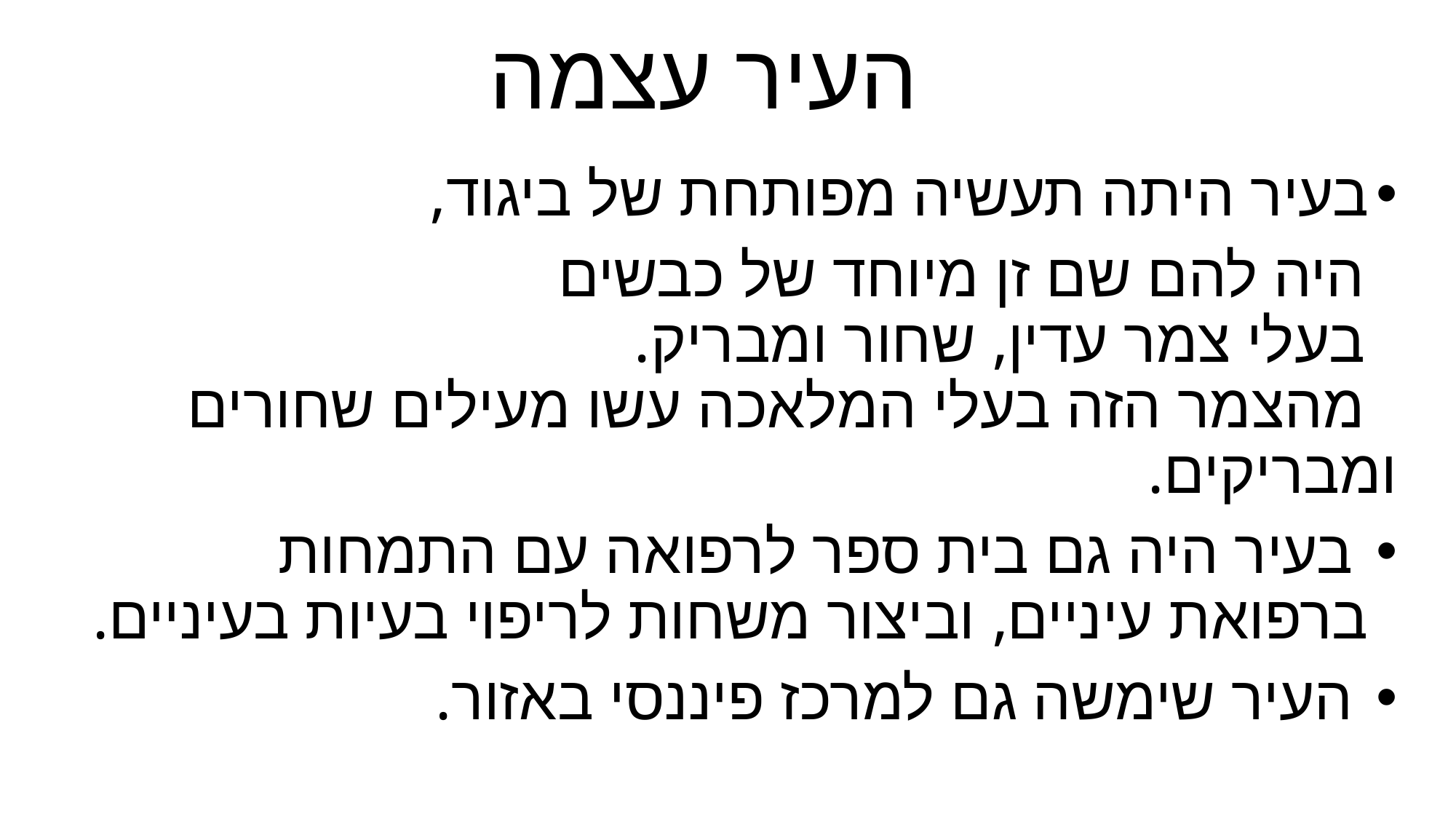

# העיר עצמה
בעיר היתה תעשיה מפותחת של ביגוד,
  היה להם שם זן מיוחד של כבשים
  בעלי צמר עדין, שחור ומבריק.
  מהצמר הזה בעלי המלאכה עשו מעילים שחורים ומבריקים.
 בעיר היה גם בית ספר לרפואה עם התמחות
ברפואת עיניים, וביצור משחות לריפוי בעיות בעיניים.
 העיר שימשה גם למרכז פיננסי באזור.